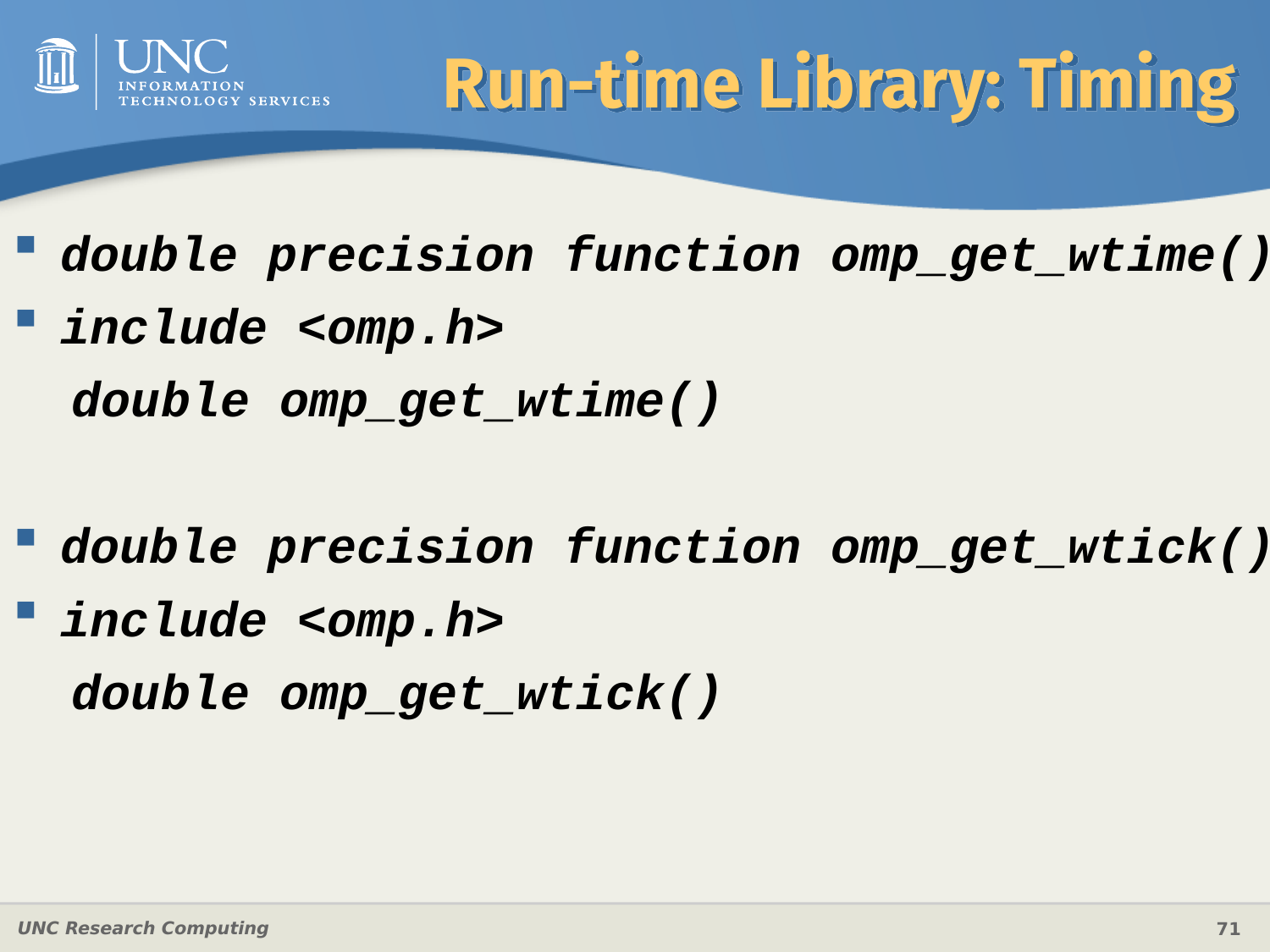

# Run-time Library: Timing
double precision function omp_get_wtime()
include <omp.h>
  double omp_get_wtime()

double precision function omp_get_wtick()
include <omp.h>
  double omp_get_wtick()